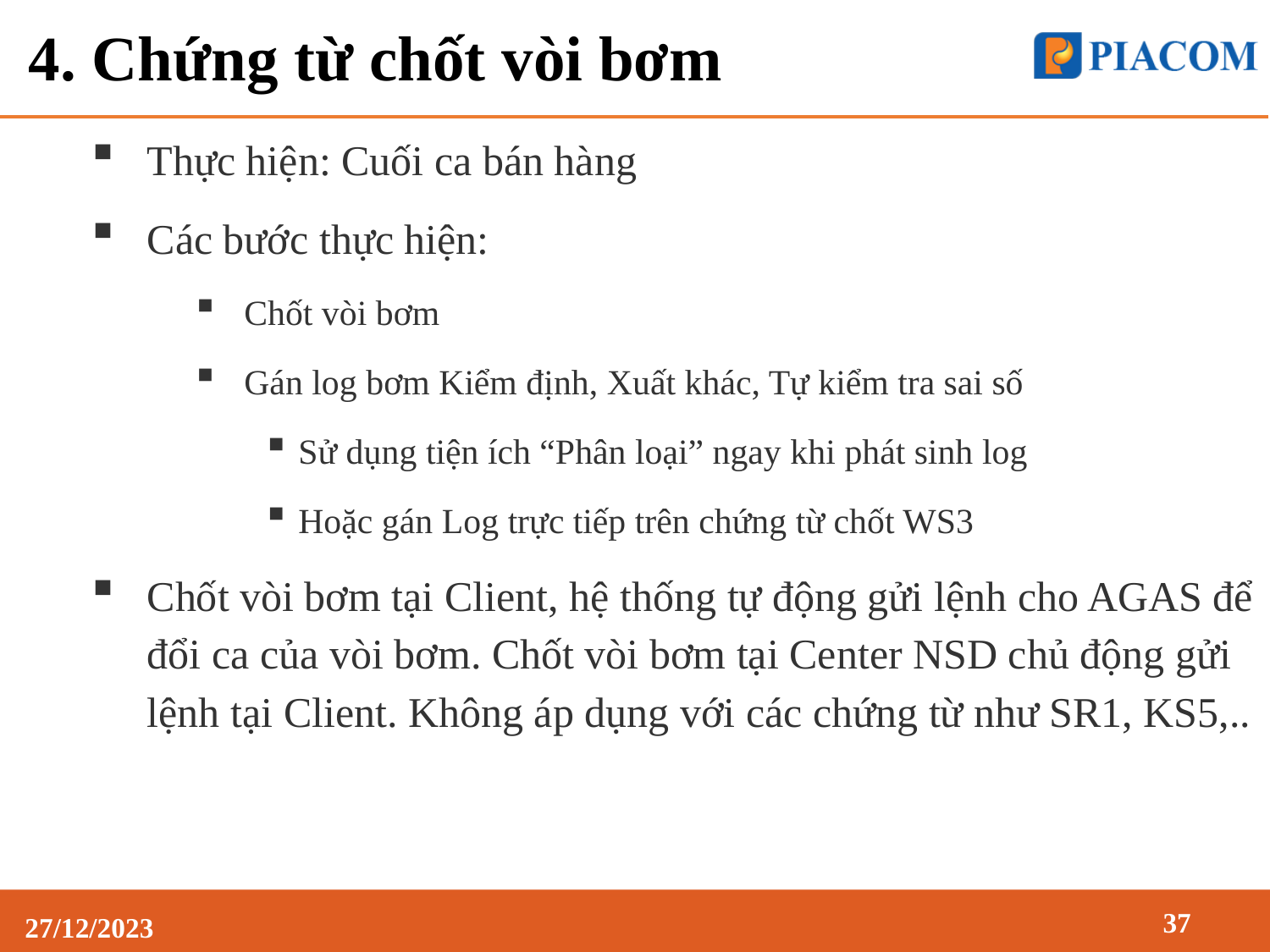

# 4. Chứng từ chốt vòi bơm
Thực hiện: Cuối ca bán hàng
Các bước thực hiện:
Chốt vòi bơm
Gán log bơm Kiểm định, Xuất khác, Tự kiểm tra sai số
Sử dụng tiện ích “Phân loại” ngay khi phát sinh log
Hoặc gán Log trực tiếp trên chứng từ chốt WS3
Chốt vòi bơm tại Client, hệ thống tự động gửi lệnh cho AGAS để đổi ca của vòi bơm. Chốt vòi bơm tại Center NSD chủ động gửi lệnh tại Client. Không áp dụng với các chứng từ như SR1, KS5,..